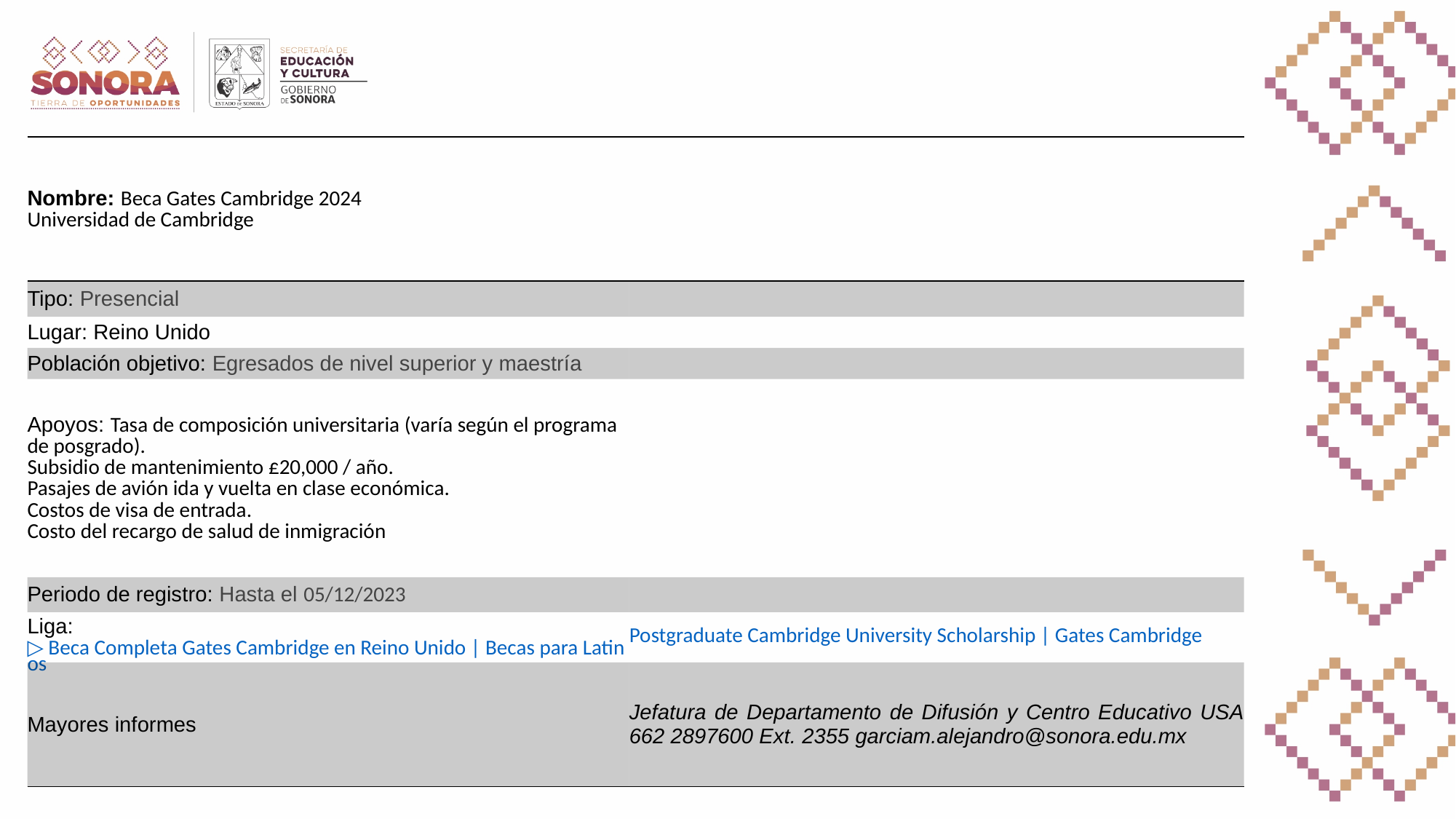

| Nombre: Beca Gates Cambridge 2024 Universidad de Cambridge |  |
| --- | --- |
| Tipo: Presencial |  |
| Lugar: Reino Unido |  |
| Población objetivo: Egresados de nivel superior y maestría |  |
| Apoyos: Tasa de composición universitaria (varía según el programa de posgrado). Subsidio de mantenimiento £20,000 / año. Pasajes de avión ida y vuelta en clase económica. Costos de visa de entrada. Costo del recargo de salud de inmigración |  |
| Periodo de registro: Hasta el 05/12/2023 |  |
| Liga: ▷ Beca Completa Gates Cambridge en Reino Unido | Becas para Latinos | Postgraduate Cambridge University Scholarship | Gates Cambridge |
| Mayores informes | Jefatura de Departamento de Difusión y Centro Educativo USA 662 2897600 Ext. 2355 garciam.alejandro@sonora.edu.mx |